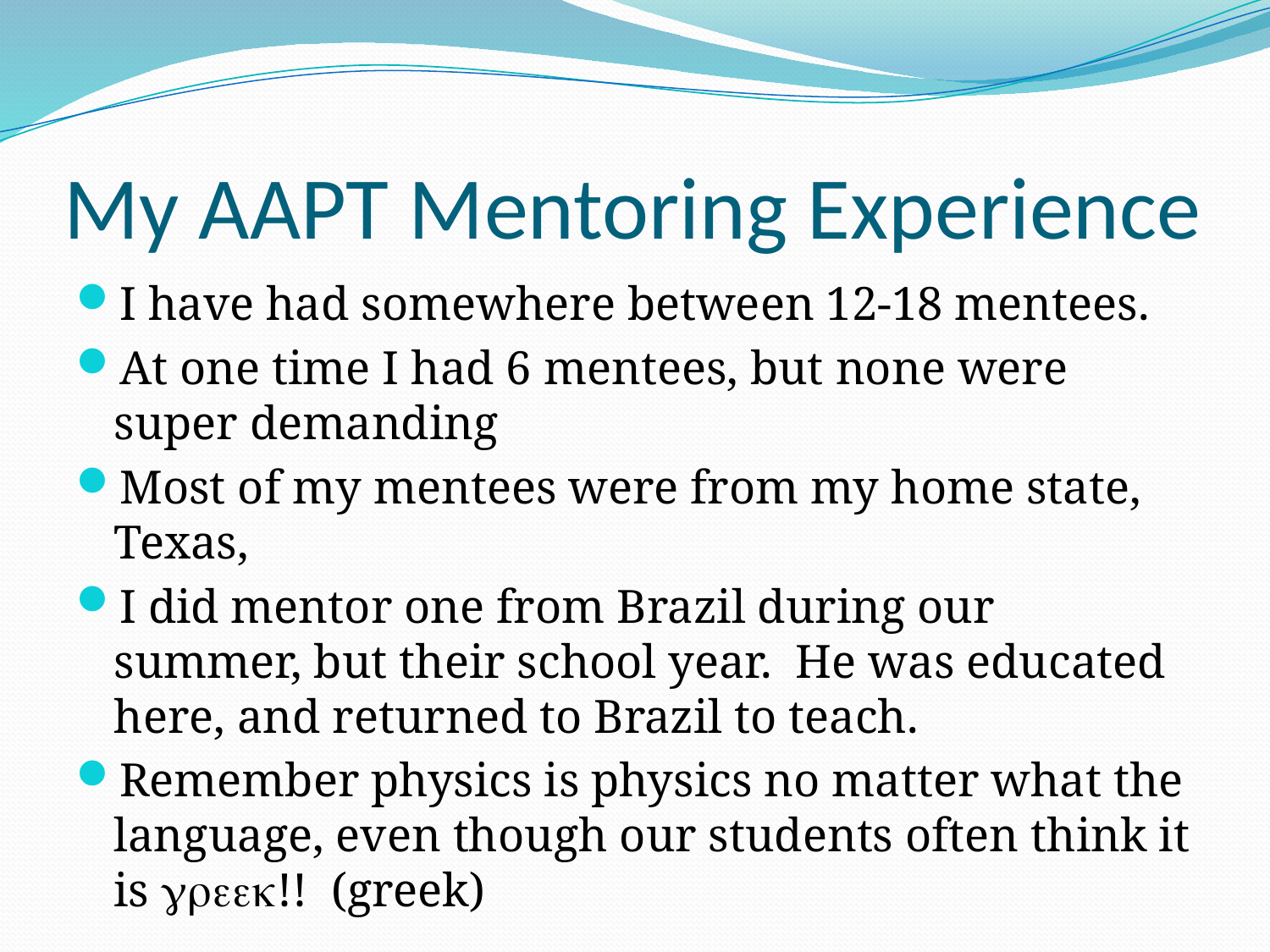

# My AAPT Mentoring Experience
I have had somewhere between 12-18 mentees.
At one time I had 6 mentees, but none were super demanding
Most of my mentees were from my home state, Texas,
I did mentor one from Brazil during our summer, but their school year.  He was educated here, and returned to Brazil to teach.
Remember physics is physics no matter what the language, even though our students often think it is γρεεκ!!  (greek)